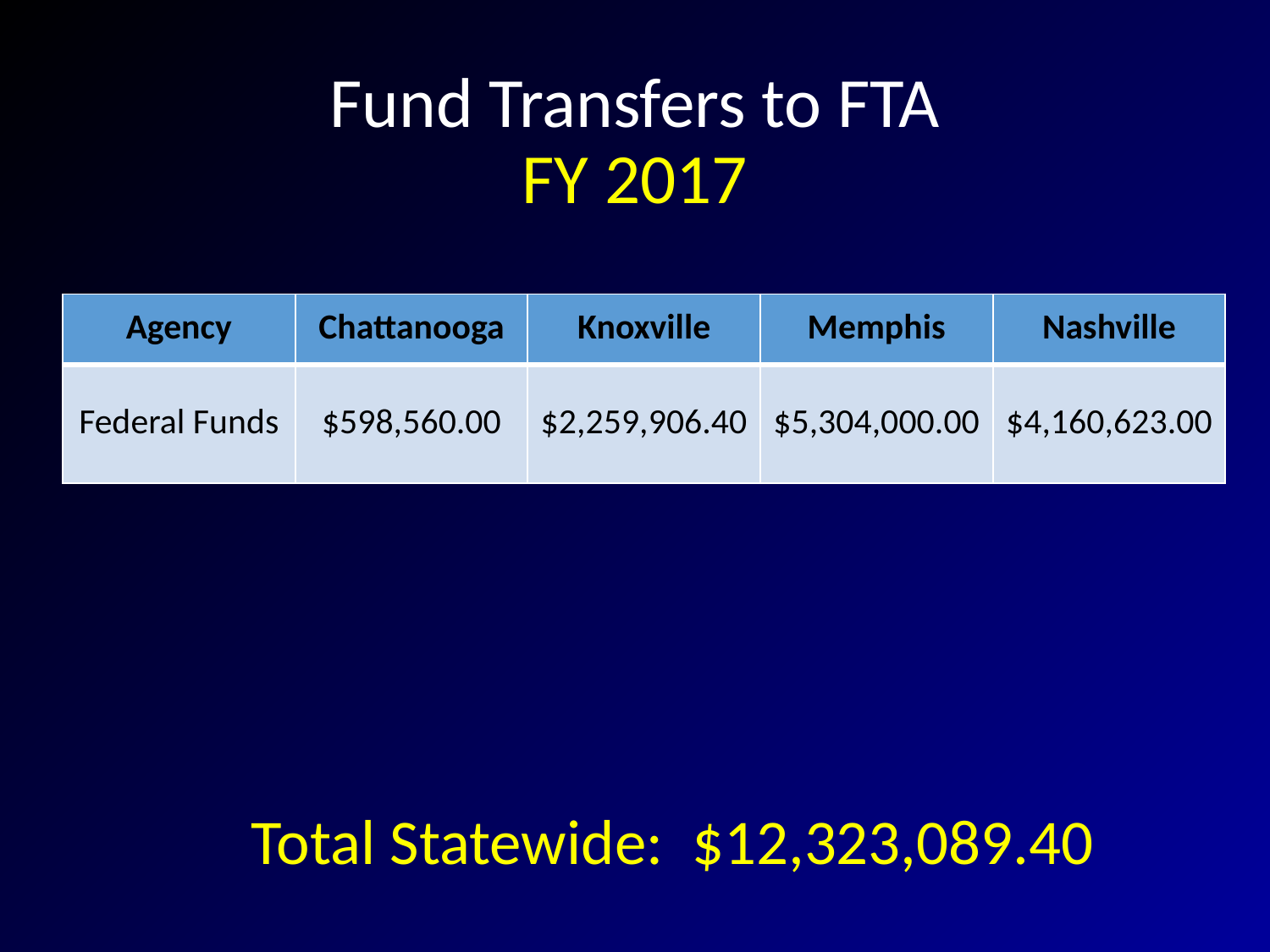

# Fund Transfers to FTA FY 2017
| Agency | Chattanooga | Knoxville | Memphis | Nashville |
| --- | --- | --- | --- | --- |
| Federal Funds | $598,560.00 | $2,259,906.40 | $5,304,000.00 | $4,160,623.00 |
Total Statewide:  $12,323,089.40